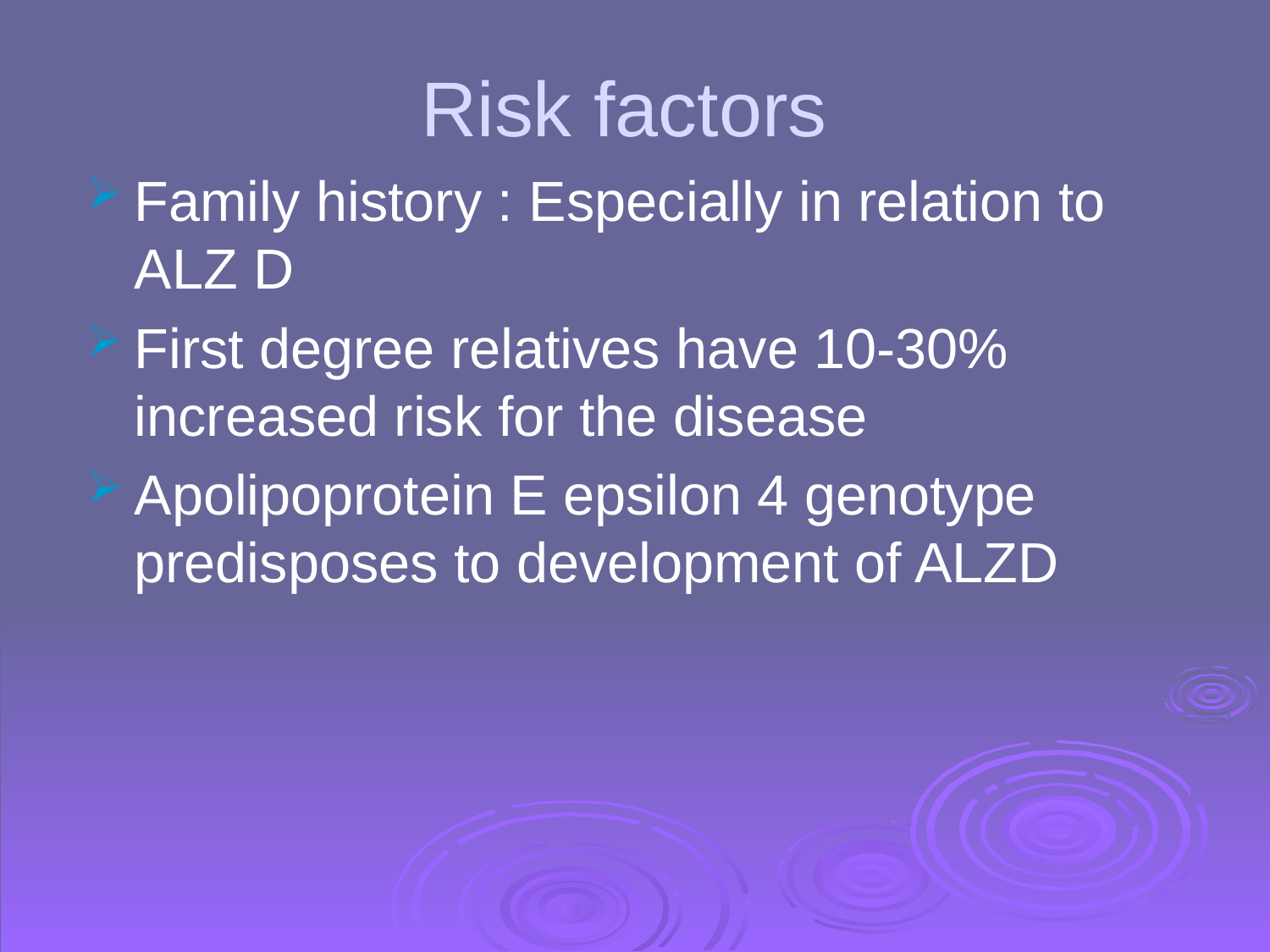

Risk factors
Family history : Especially in relation to ALZ D
First degree relatives have 10-30% increased risk for the disease
Apolipoprotein E epsilon 4 genotype predisposes to development of ALZD